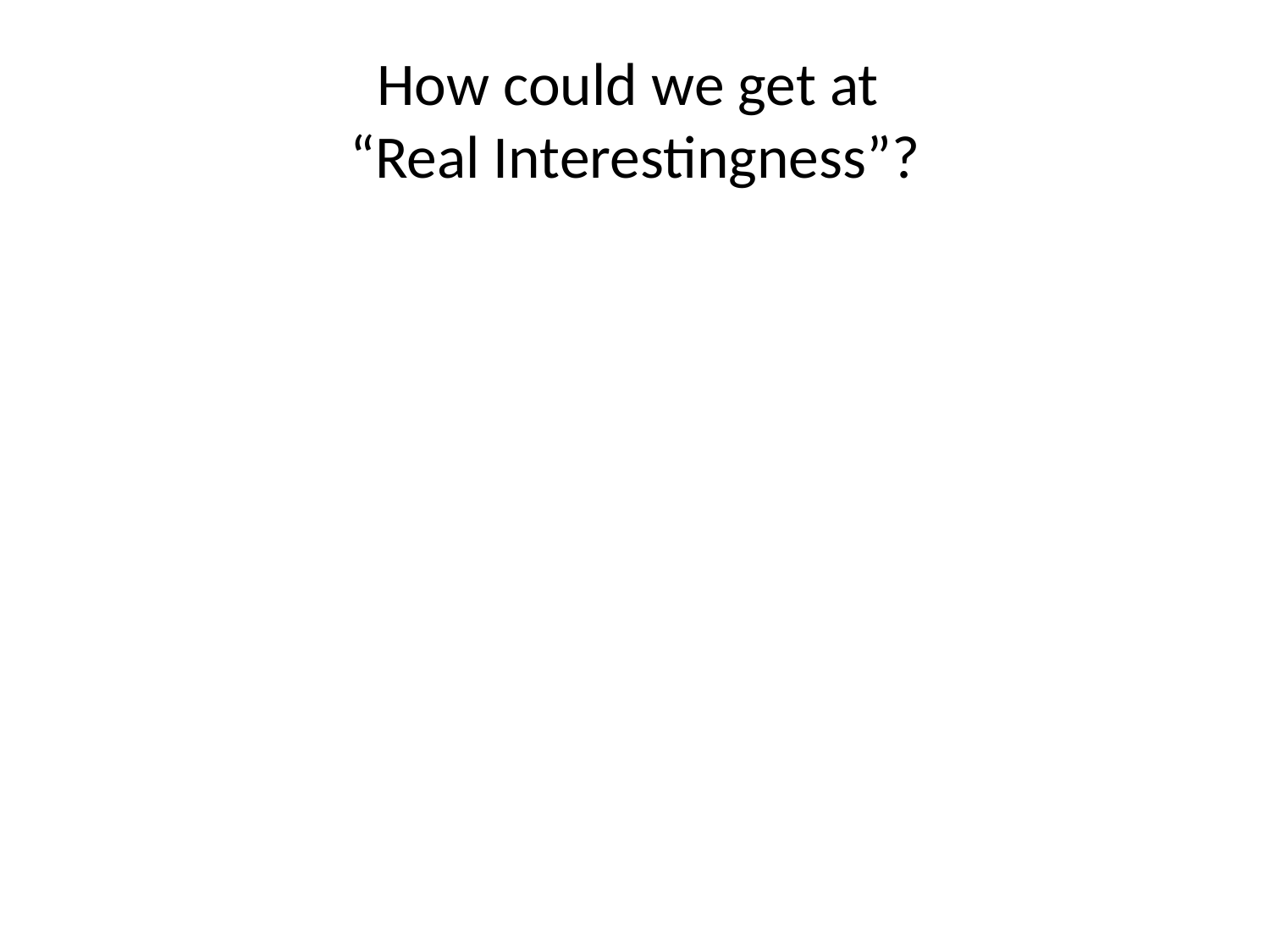

# How could we get at “Real Interestingness”?